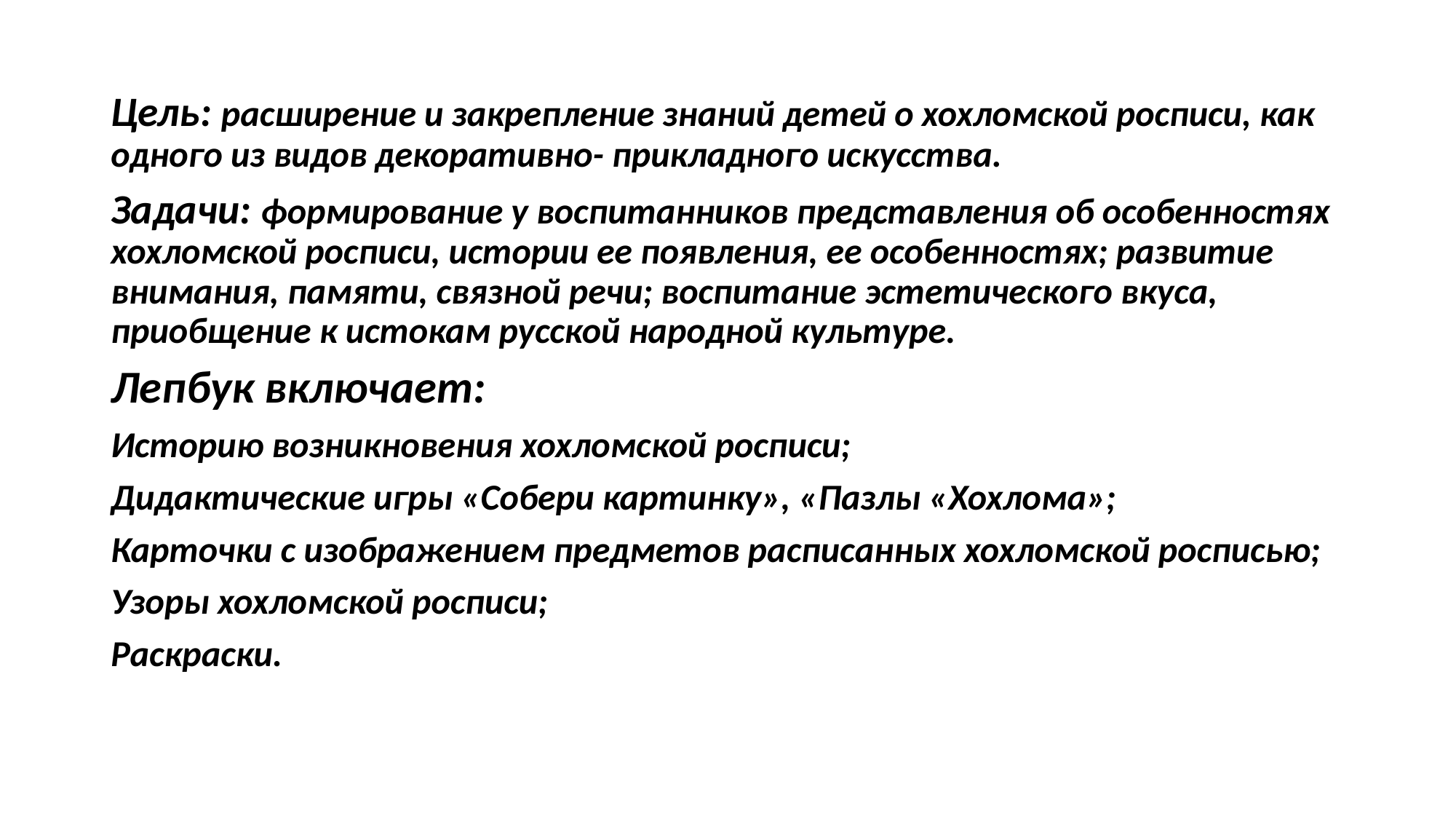

#
Цель: расширение и закрепление знаний детей о хохломской росписи, как одного из видов декоративно- прикладного искусства.
Задачи: формирование у воспитанников представления об особенностях хохломской росписи, истории ее появления, ее особенностях; развитие внимания, памяти, связной речи; воспитание эстетического вкуса, приобщение к истокам русской народной культуре.
Лепбук включает:
Историю возникновения хохломской росписи;
Дидактические игры «Собери картинку», «Пазлы «Хохлома»;
Карточки с изображением предметов расписанных хохломской росписью;
Узоры хохломской росписи;
Раскраски.